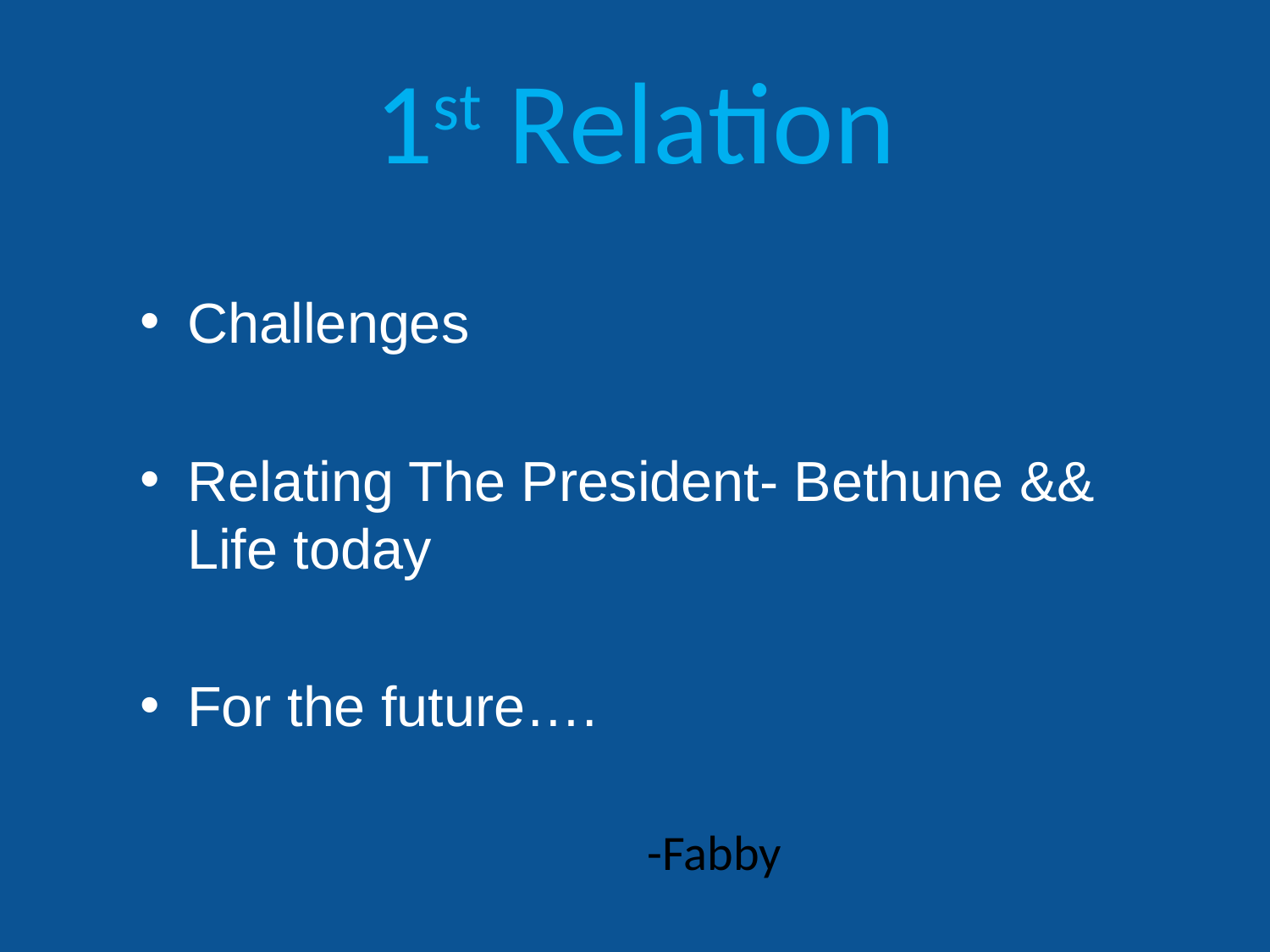

# 1st Relation

Challenges

Relating The President- Bethune && Life today

For the future….
-Fabby